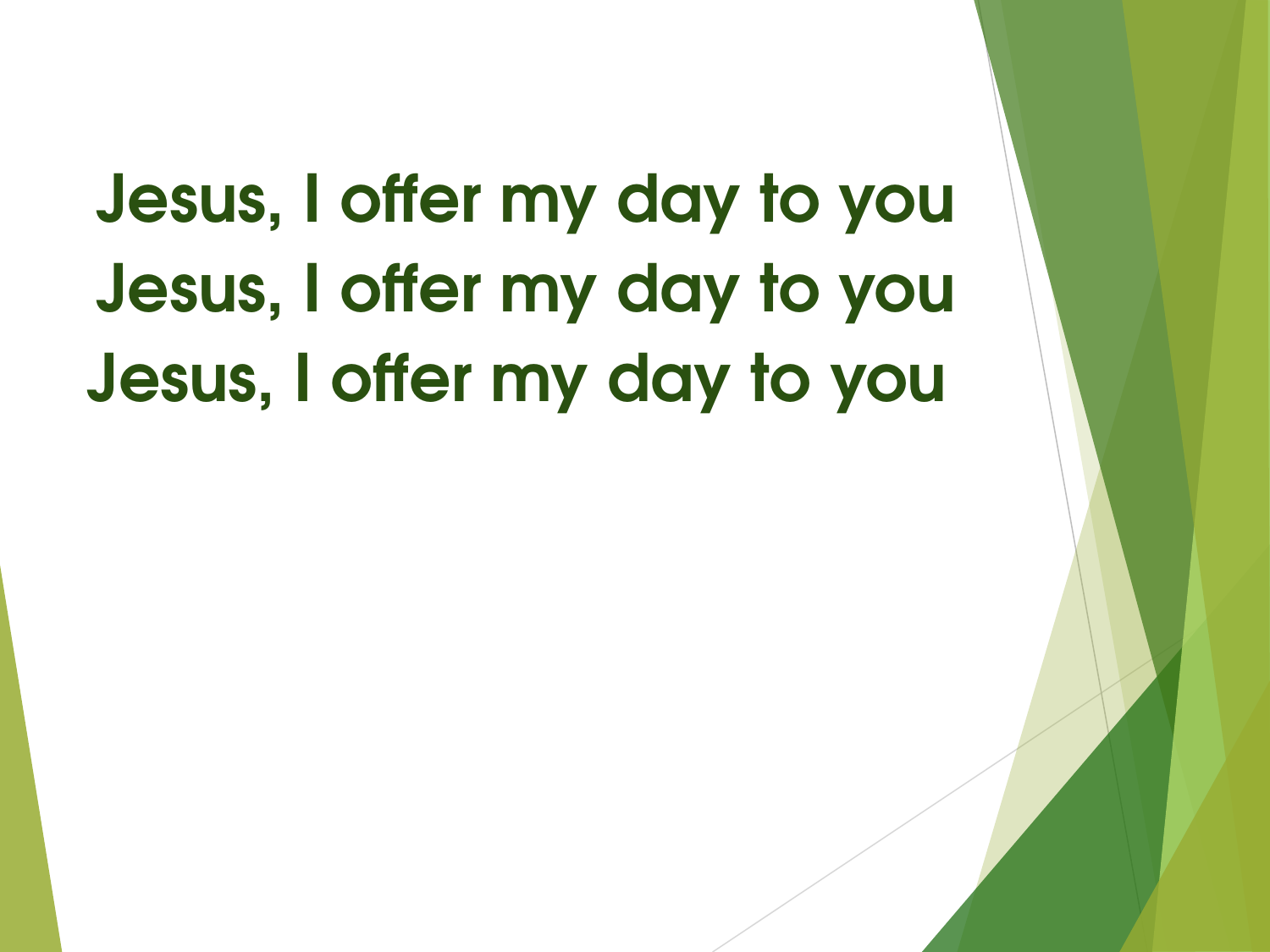

Jesus, I offer my day to you
Jesus, I offer my day to you
Jesus, I offer my day to you